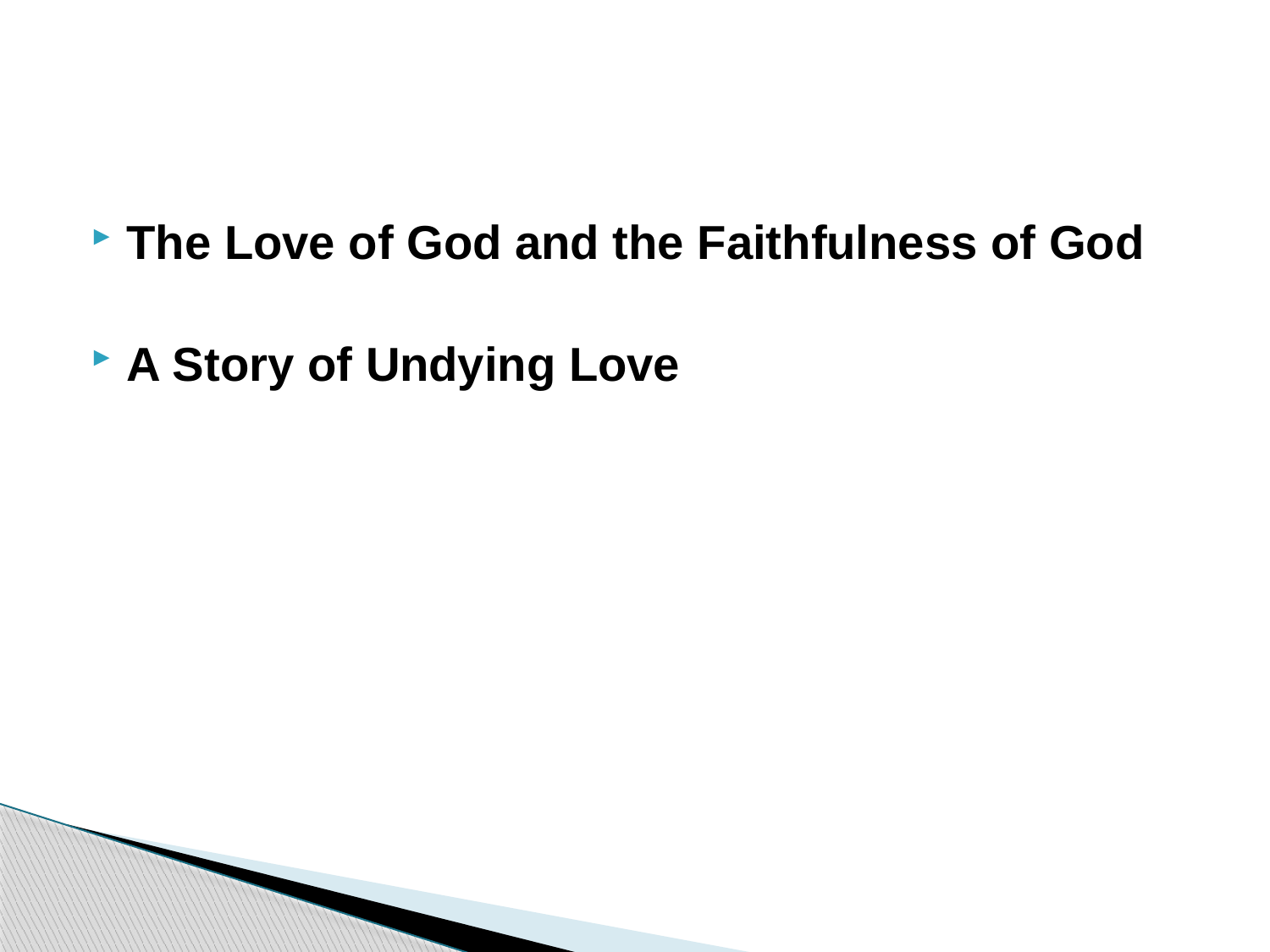

The Love of God and the Faithfulness of God
A Story of Undying Love